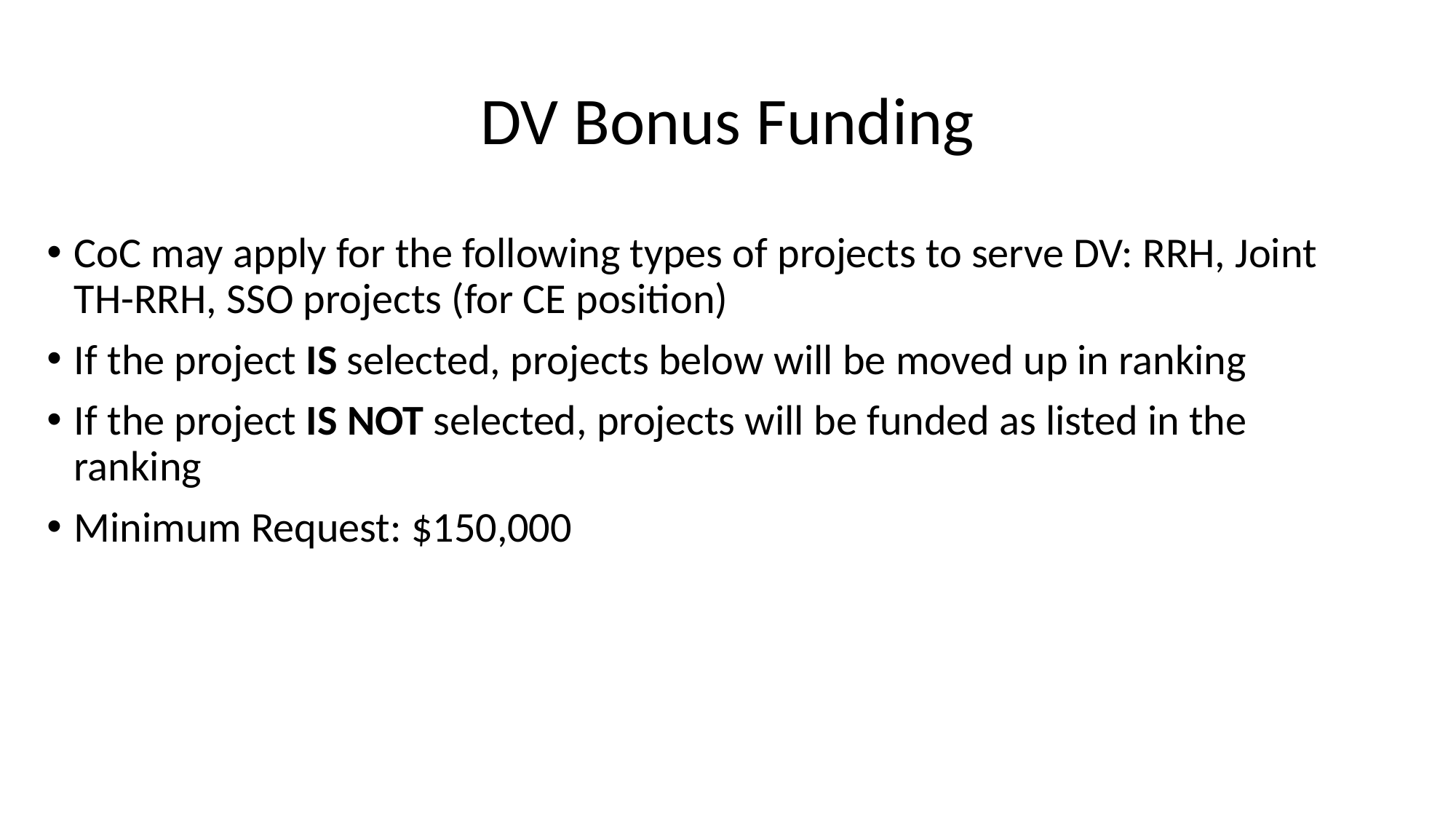

# DV Bonus Funding
CoC may apply for the following types of projects to serve DV: RRH, Joint TH-RRH, SSO projects (for CE position)
If the project IS selected, projects below will be moved up in ranking
If the project IS NOT selected, projects will be funded as listed in the ranking
Minimum Request: $150,000